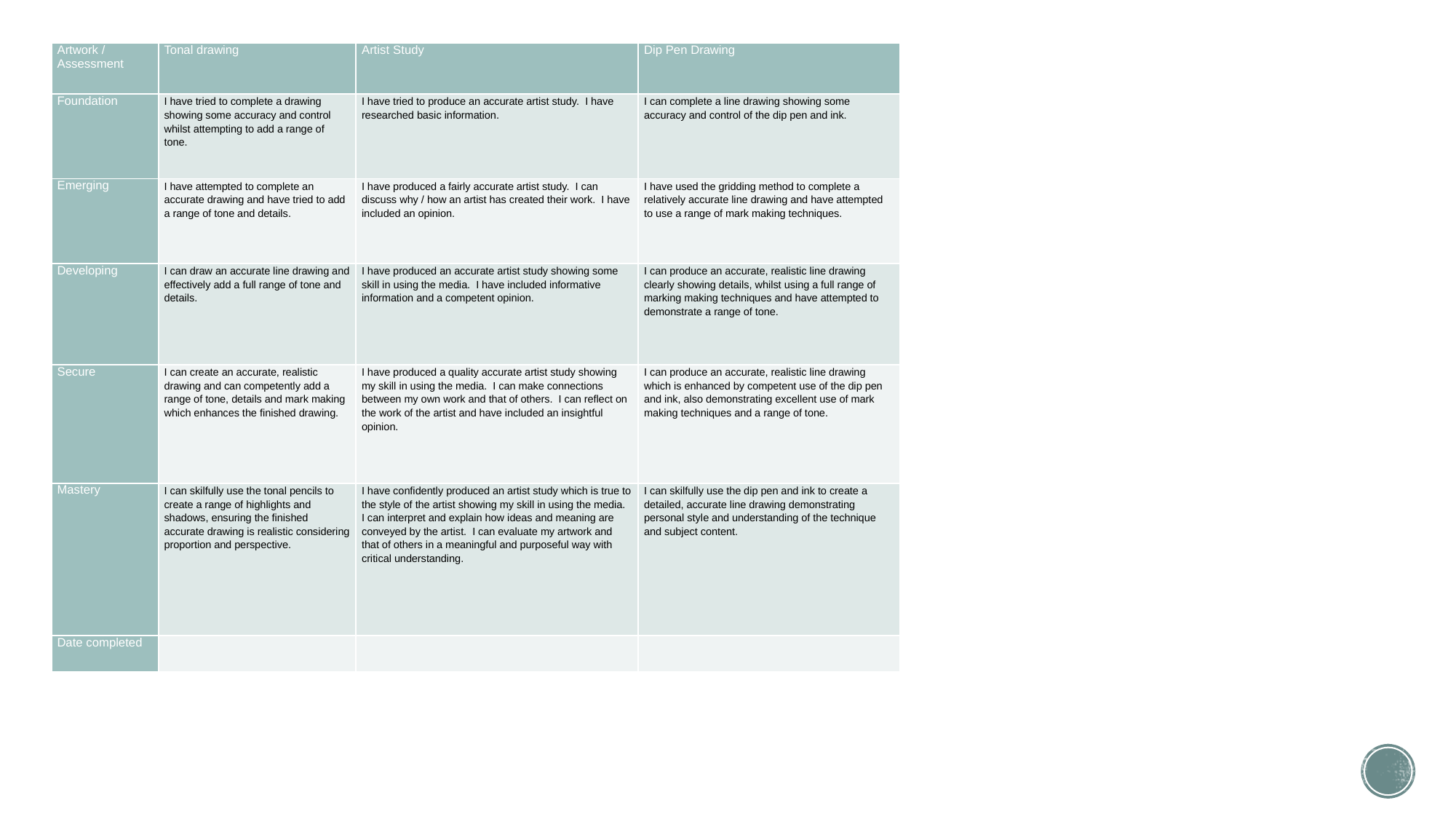

Assessment

| Artwork / Assessment | Tonal drawing | Artist Study | Dip Pen Drawing |
| --- | --- | --- | --- |
| Foundation | I have tried to complete a drawing showing some accuracy and control whilst attempting to add a range of tone. | I have tried to produce an accurate artist study. I have researched basic information. | I can complete a line drawing showing some accuracy and control of the dip pen and ink. |
| Emerging | I have attempted to complete an accurate drawing and have tried to add a range of tone and details. | I have produced a fairly accurate artist study. I can discuss why / how an artist has created their work. I have included an opinion. | I have used the gridding method to complete a relatively accurate line drawing and have attempted to use a range of mark making techniques. |
| Developing | I can draw an accurate line drawing and effectively add a full range of tone and details. | I have produced an accurate artist study showing some skill in using the media. I have included informative information and a competent opinion. | I can produce an accurate, realistic line drawing clearly showing details, whilst using a full range of marking making techniques and have attempted to demonstrate a range of tone. |
| Secure | I can create an accurate, realistic drawing and can competently add a range of tone, details and mark making which enhances the finished drawing. | I have produced a quality accurate artist study showing my skill in using the media. I can make connections between my own work and that of others. I can reflect on the work of the artist and have included an insightful opinion. | I can produce an accurate, realistic line drawing which is enhanced by competent use of the dip pen and ink, also demonstrating excellent use of mark making techniques and a range of tone. |
| Mastery | I can skilfully use the tonal pencils to create a range of highlights and shadows, ensuring the finished accurate drawing is realistic considering proportion and perspective. | I have confidently produced an artist study which is true to the style of the artist showing my skill in using the media. I can interpret and explain how ideas and meaning are conveyed by the artist. I can evaluate my artwork and that of others in a meaningful and purposeful way with critical understanding. | I can skilfully use the dip pen and ink to create a detailed, accurate line drawing demonstrating personal style and understanding of the technique and subject content. |
| Date completed |  |  |  |